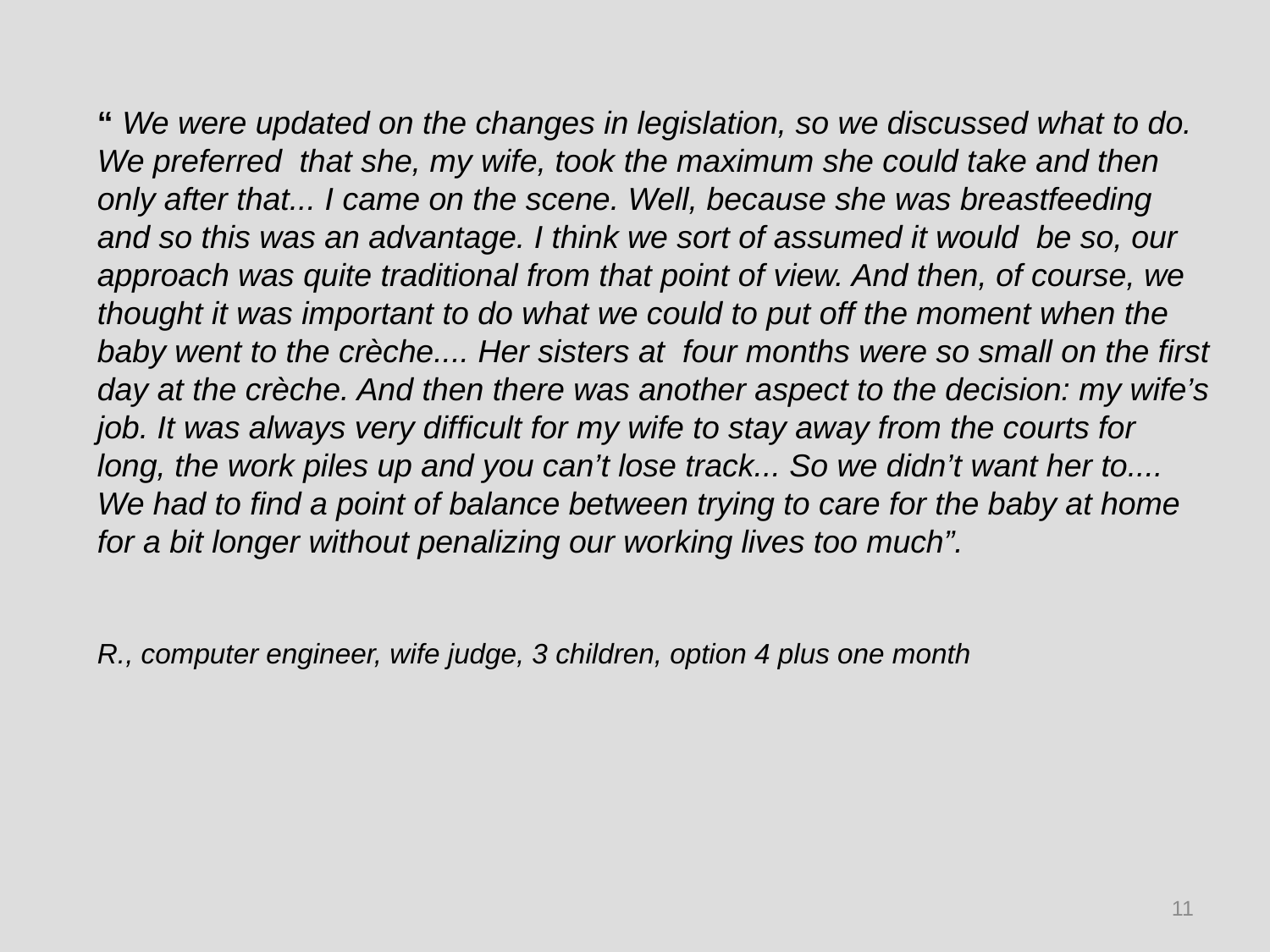

“ We were updated on the changes in legislation, so we discussed what to do. We preferred  that she, my wife, took the maximum she could take and then only after that... I came on the scene. Well, because she was breastfeeding and so this was an advantage. I think we sort of assumed it would  be so, our approach was quite traditional from that point of view. And then, of course, we thought it was important to do what we could to put off the moment when the baby went to the crèche.... Her sisters at  four months were so small on the first day at the crèche. And then there was another aspect to the decision: my wife’s job. It was always very difficult for my wife to stay away from the courts for long, the work piles up and you can’t lose track... So we didn’t want her to.... We had to find a point of balance between trying to care for the baby at home for a bit longer without penalizing our working lives too much”.

R., computer engineer, wife judge, 3 children, option 4 plus one month
11